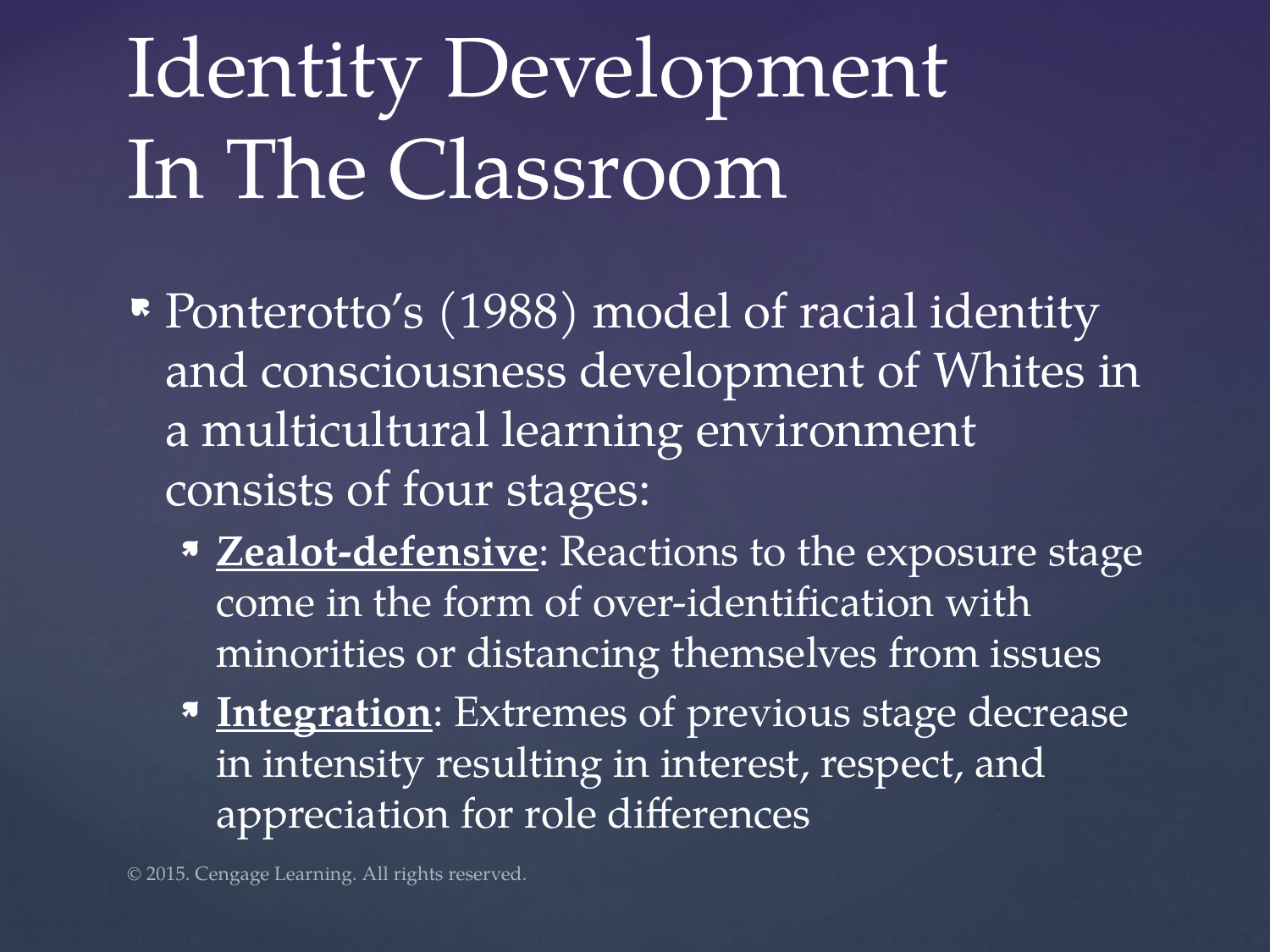

# Identity Development In The Classroom
Ponterotto’s (1988) model of racial identity and consciousness development of Whites in a multicultural learning environment consists of four stages:
Zealot-defensive: Reactions to the exposure stage come in the form of over-identification with minorities or distancing themselves from issues
Integration: Extremes of previous stage decrease in intensity resulting in interest, respect, and appreciation for role differences
© 2015. Cengage Learning. All rights reserved.